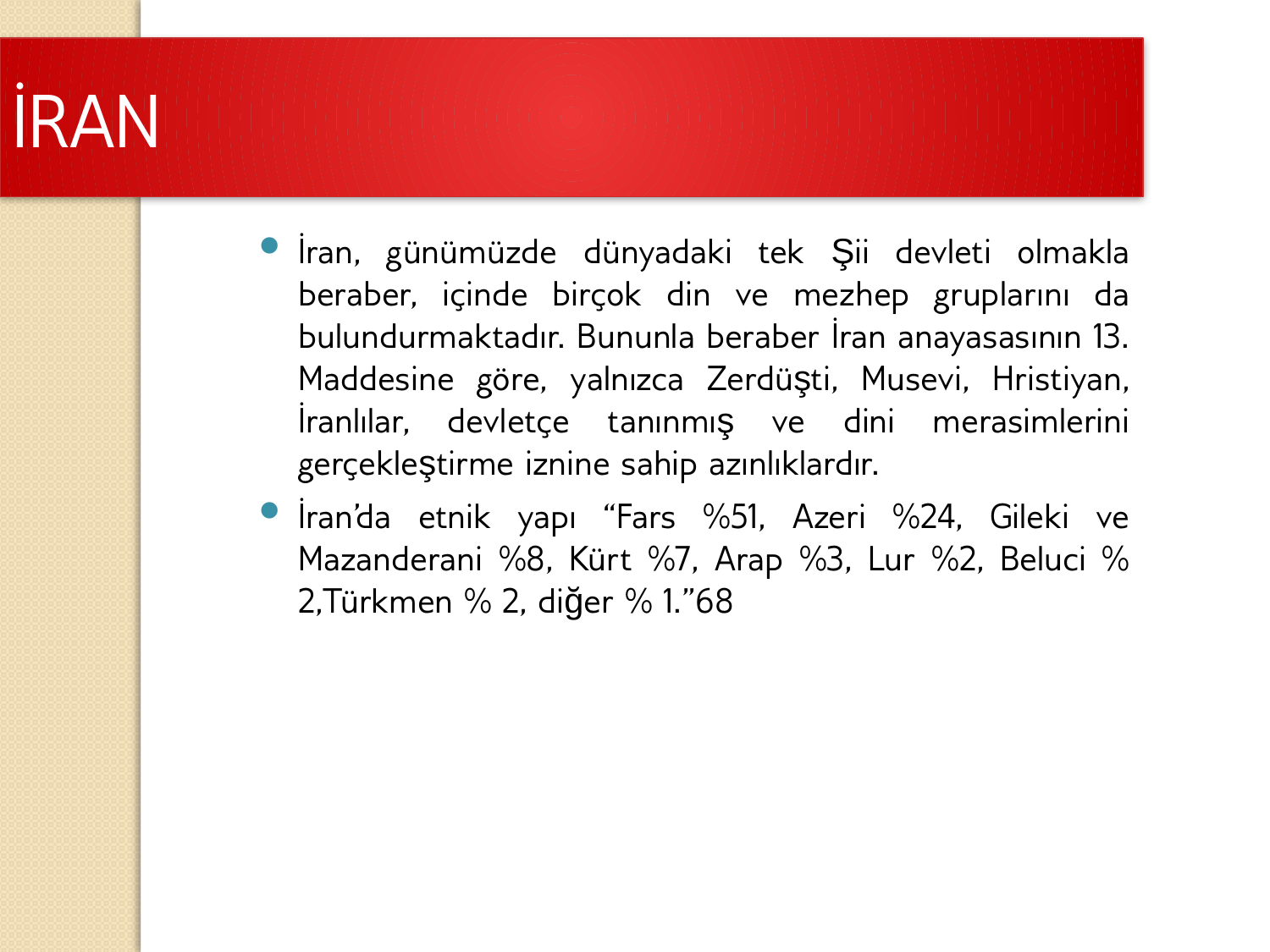

İRAN
İran, günümüzde dünyadaki tek Şii devleti olmakla beraber, içinde birçok din ve mezhep gruplarını da bulundurmaktadır. Bununla beraber İran anayasasının 13. Maddesine göre, yalnızca Zerdüşti, Musevi, Hristiyan, İranlılar, devletçe tanınmış ve dini merasimlerini gerçekleştirme iznine sahip azınlıklardır.
İran’da etnik yapı “Fars %51, Azeri %24, Gileki ve Mazanderani %8, Kürt %7, Arap %3, Lur %2, Beluci % 2,Türkmen % 2, diğer % 1.”68